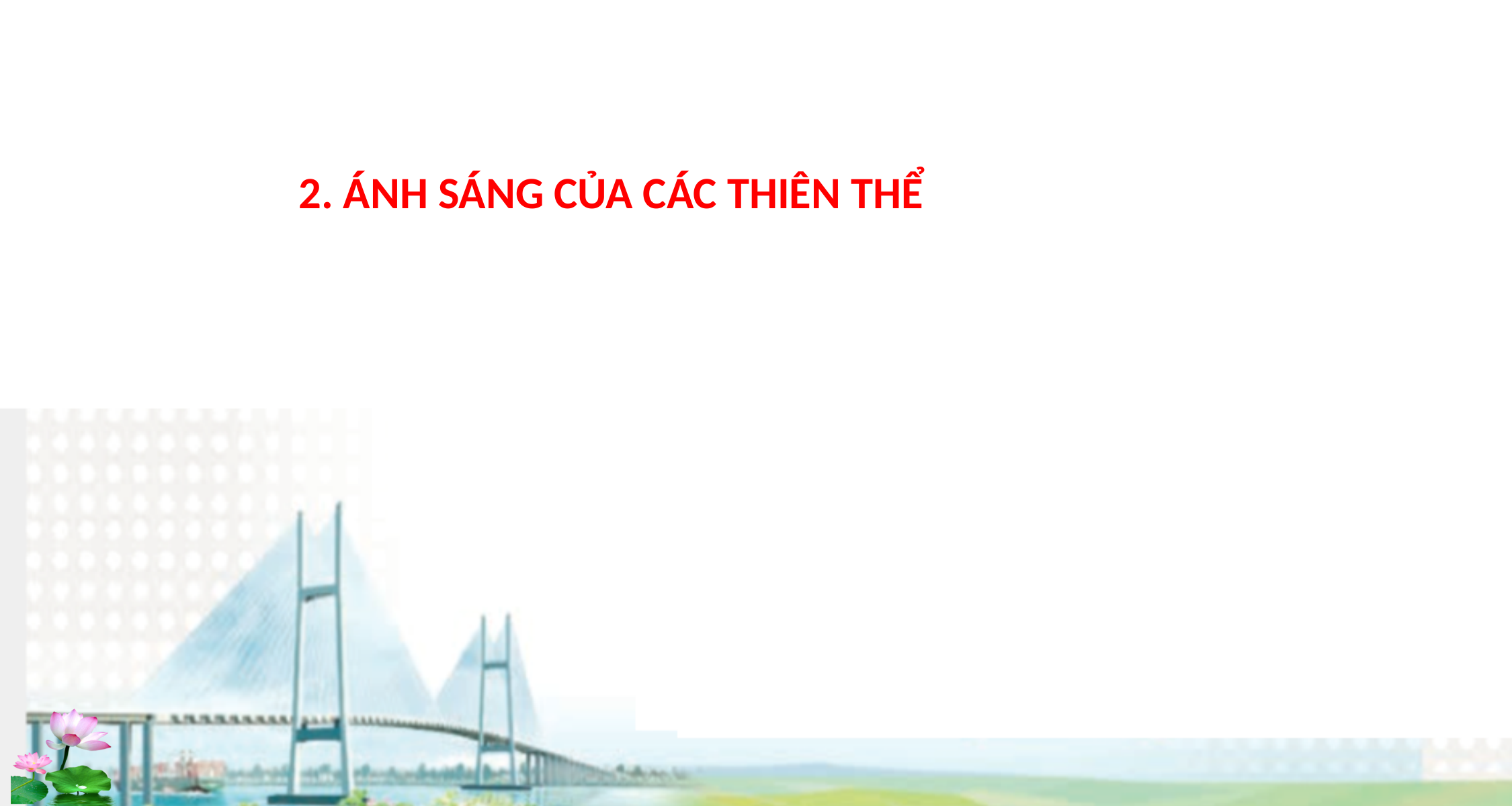

2. ÁNH SÁNG CỦA CÁC THIÊN THỂ